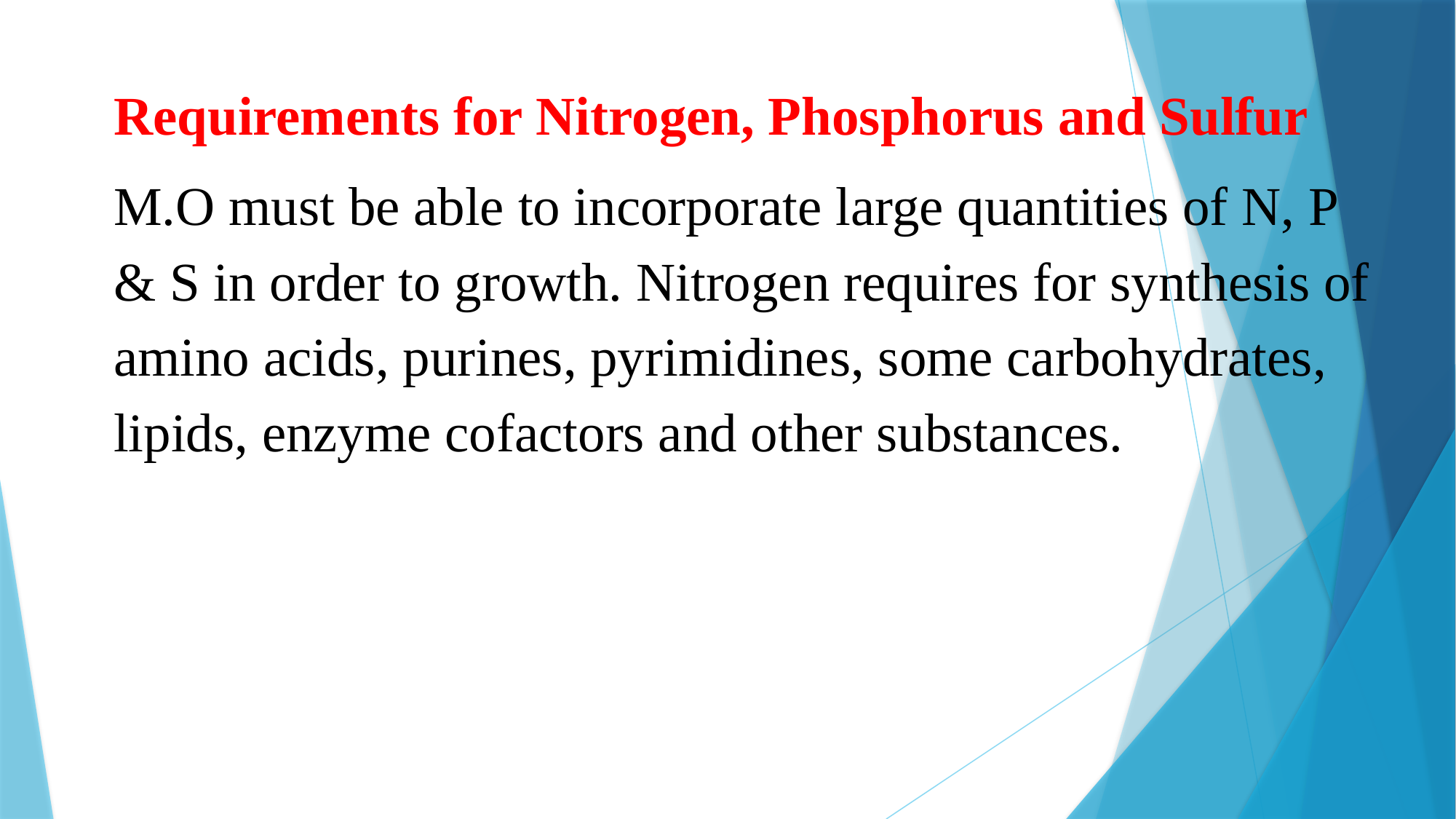

Requirements for Nitrogen, Phosphorus and Sulfur
M.O must be able to incorporate large quantities of N, P & S in order to growth. Nitrogen requires for synthesis of amino acids, purines, pyrimidines, some carbohydrates, lipids, enzyme cofactors and other substances.